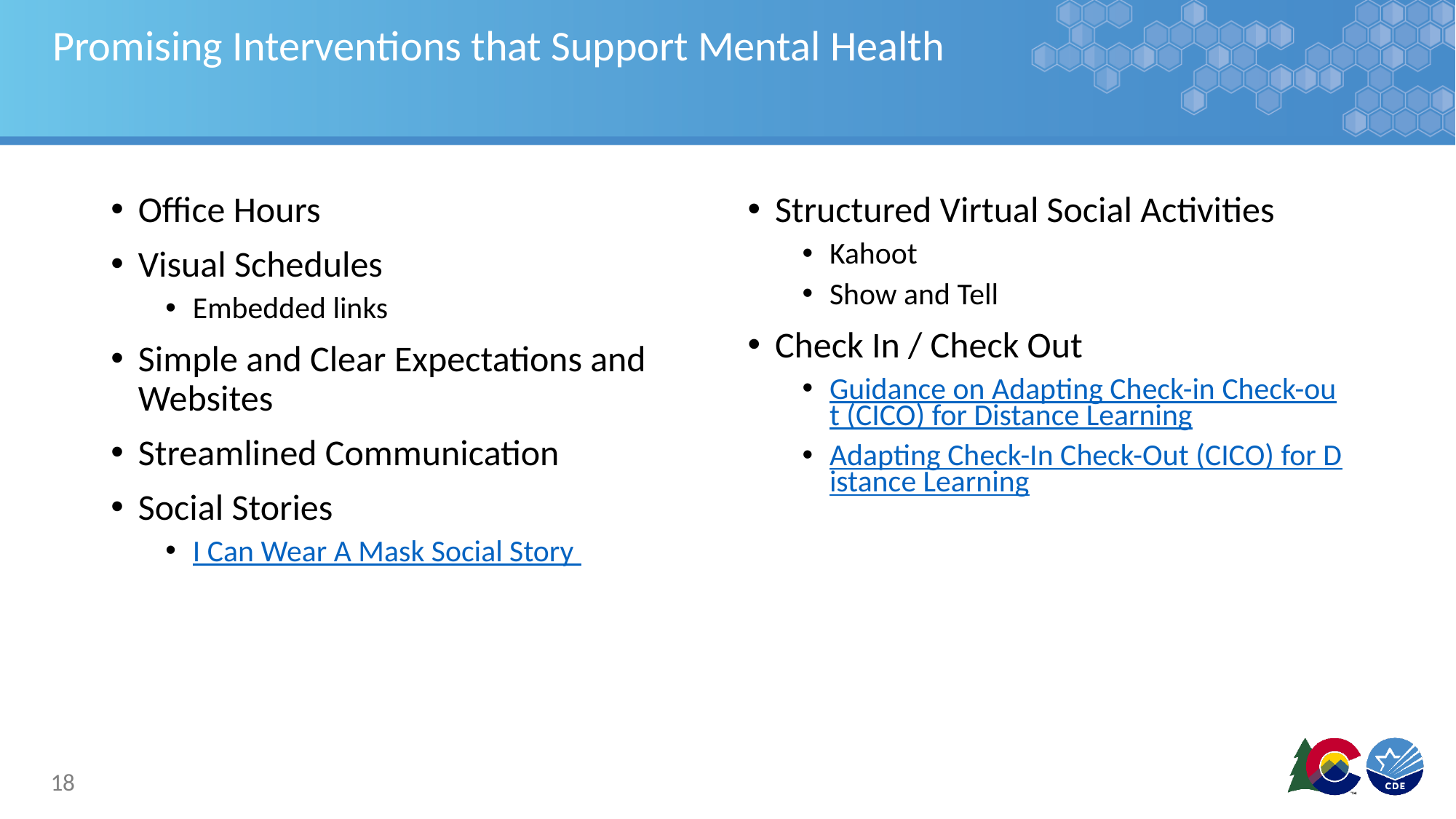

# Promising Interventions that Support Mental Health
Office Hours
Visual Schedules
Embedded links
Simple and Clear Expectations and Websites
Streamlined Communication
Social Stories
I Can Wear A Mask Social Story

Structured Virtual Social Activities
Kahoot
Show and Tell
Check In / Check Out
Guidance on Adapting Check-in Check-out (CICO) for Distance Learning
Adapting Check-In Check-Out (CICO) for Distance Learning

18